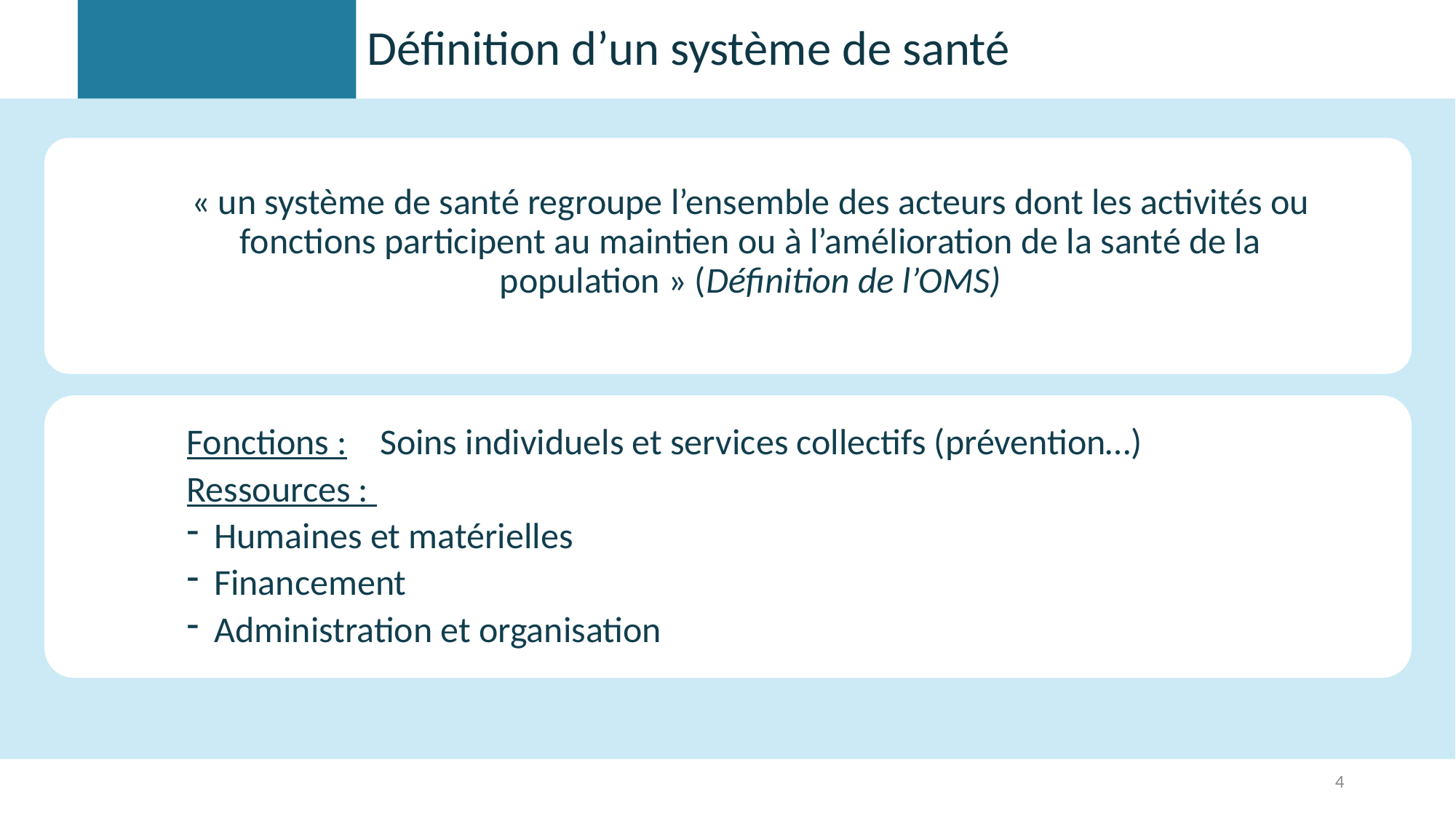

# Définition d’un système de santé
« un système de santé regroupe l’ensemble des acteurs dont les activités ou fonctions participent au maintien ou à l’amélioration de la santé de la population » (Définition de l’OMS)

Fonctions :    Soins individuels et services collectifs (prévention…)
Ressources :
Humaines et matérielles
Financement
Administration et organisation

4